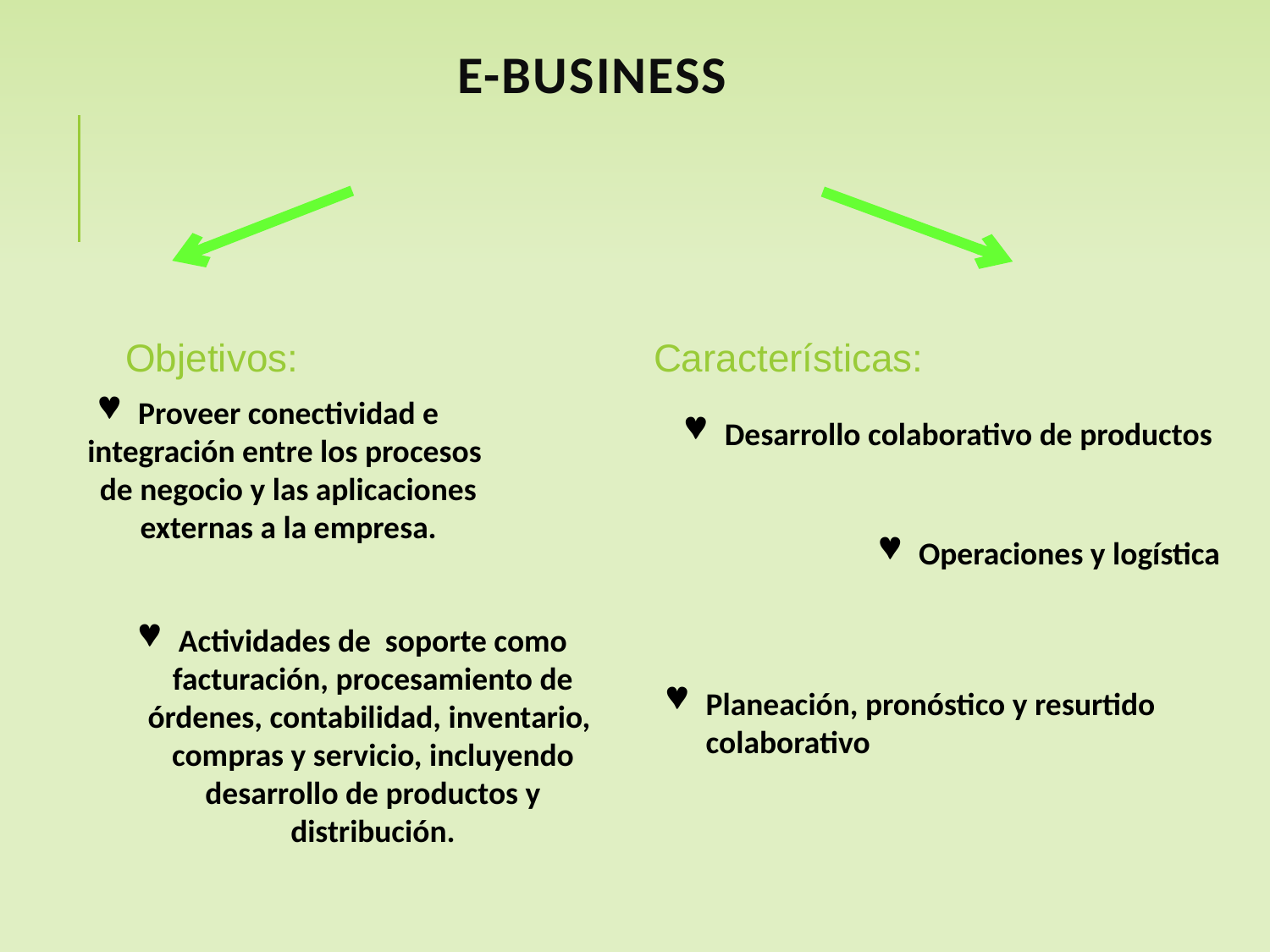

# e-business
Objetivos:
 Características:
Proveer conectividad e integración entre los procesos  de negocio y las aplicaciones externas a la empresa.
Desarrollo colaborativo de productos
Operaciones y logística

Actividades de  soporte como facturación, procesamiento de órdenes, contabilidad, inventario,  compras y servicio, incluyendo desarrollo de productos y distribución.

Planeación, pronóstico y resurtido colaborativo